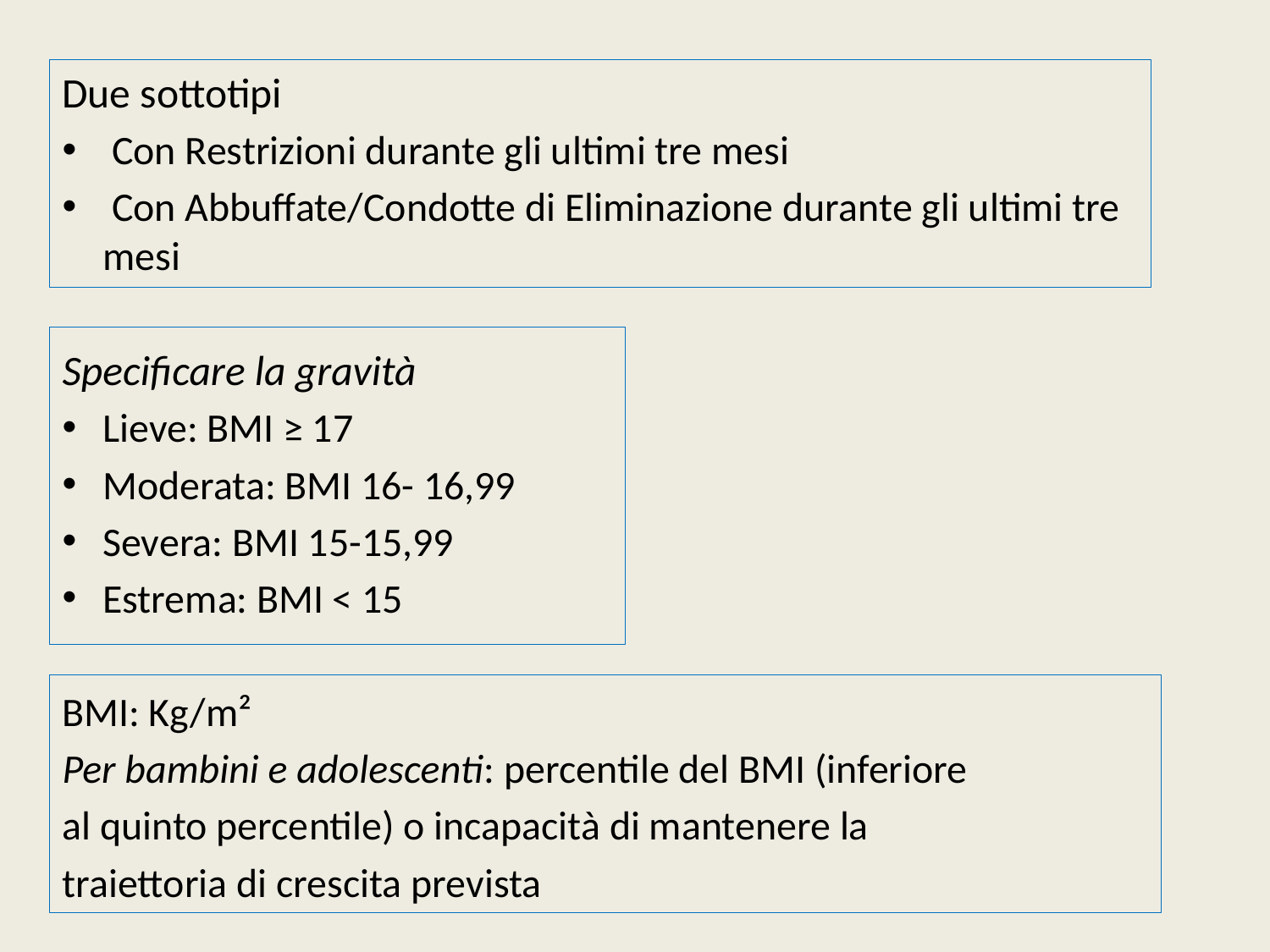

Due sottotipi
 Con Restrizioni durante gli ultimi tre mesi
 Con Abbuffate/Condotte di Eliminazione durante gli ultimi tre mesi

Specificare la gravità
Lieve: BMI ≥ 17
Moderata: BMI 16- 16,99
Severa: BMI 15-15,99
Estrema: BMI < 15

BMI: Kg/m²
Per bambini e adolescenti: percentile del BMI (inferiore
al quinto percentile) o incapacità di mantenere la
traiettoria di crescita prevista